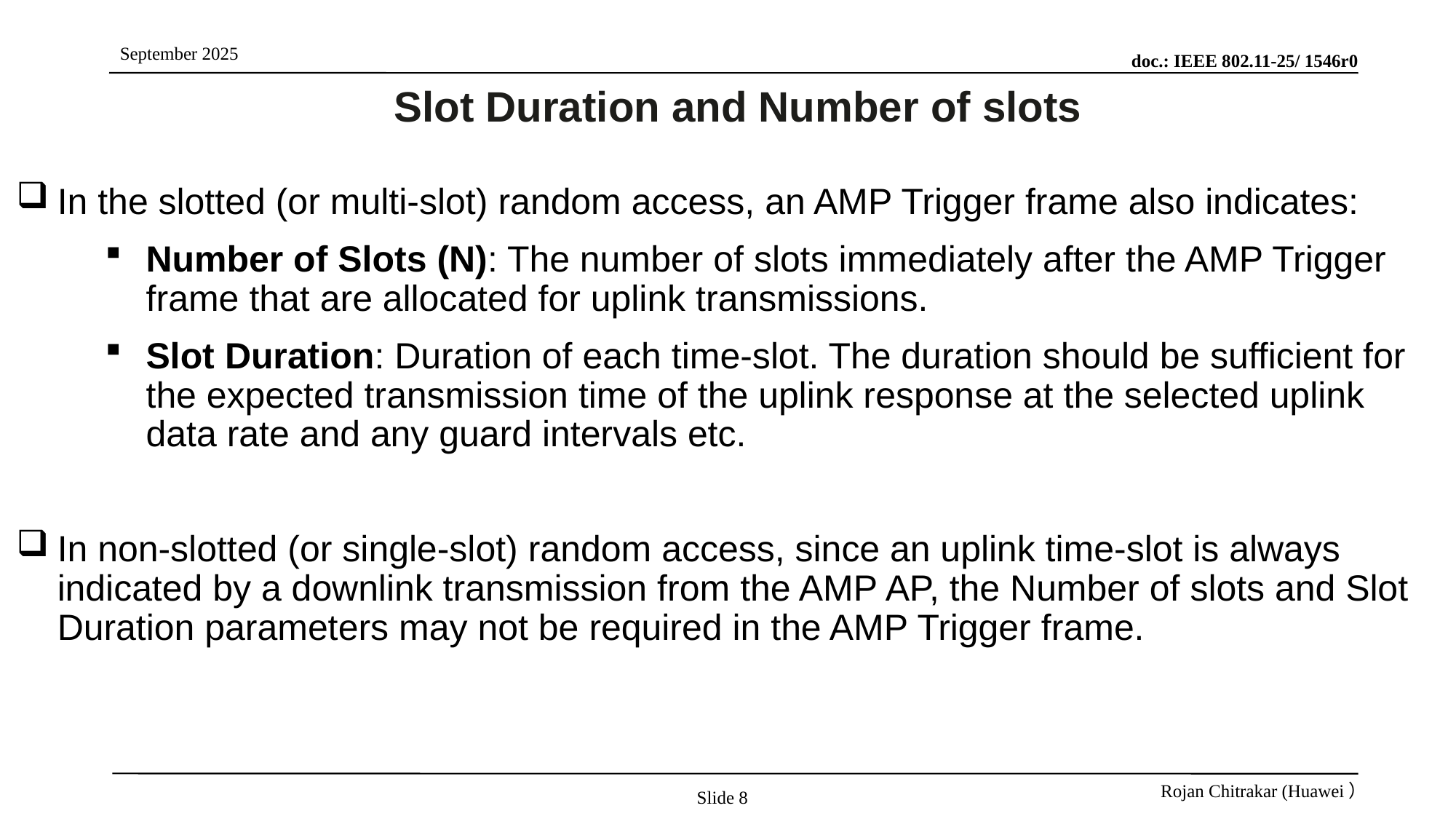

# Slot Duration and Number of slots
In the slotted (or multi-slot) random access, an AMP Trigger frame also indicates:
Number of Slots (N): The number of slots immediately after the AMP Trigger frame that are allocated for uplink transmissions.
Slot Duration: Duration of each time-slot. The duration should be sufficient for the expected transmission time of the uplink response at the selected uplink data rate and any guard intervals etc.

In non-slotted (or single-slot) random access, since an uplink time-slot is always indicated by a downlink transmission from the AMP AP, the Number of slots and Slot Duration parameters may not be required in the AMP Trigger frame.

Slide 8